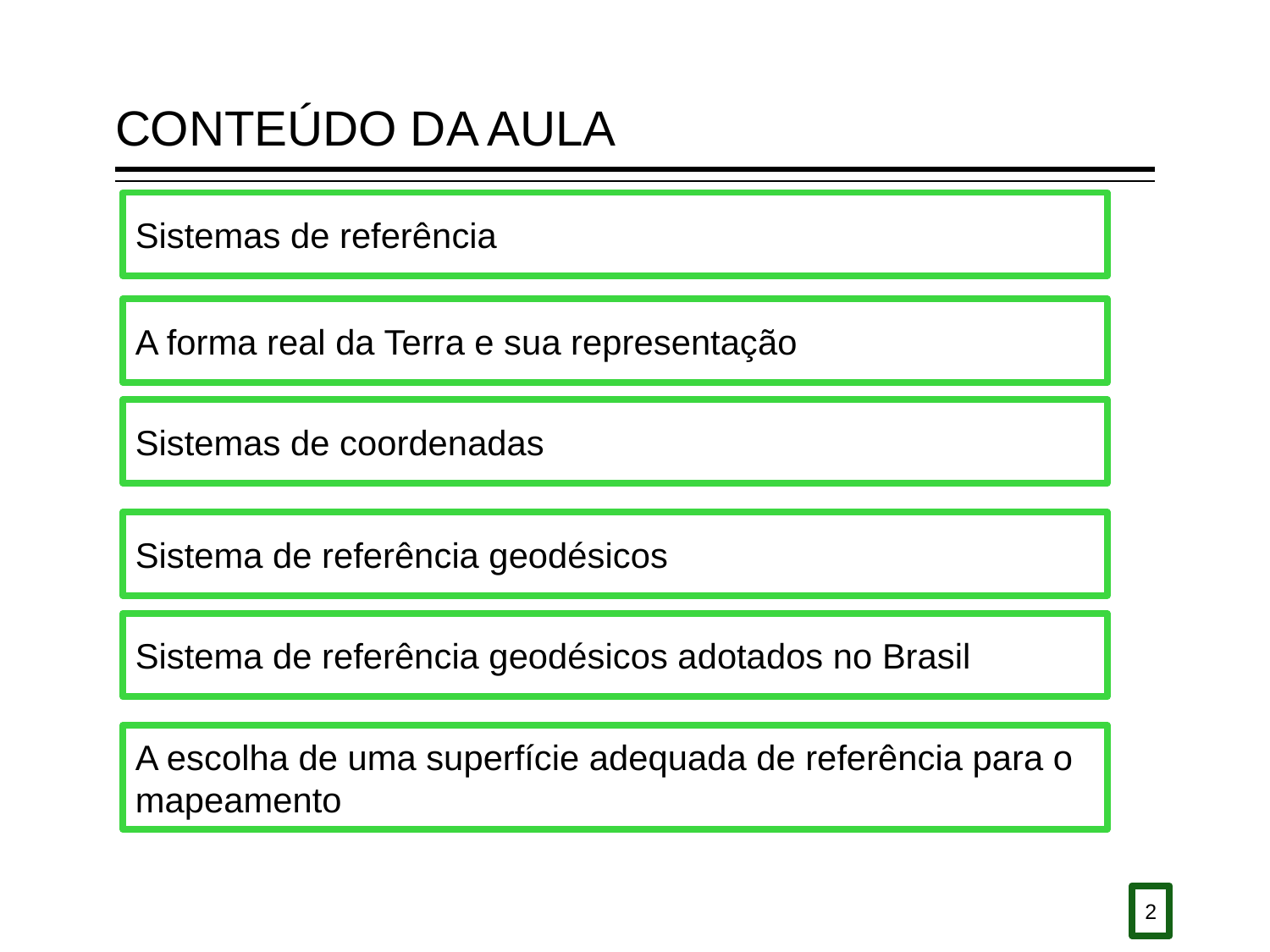

# CONTEÚDO DA AULA
Sistemas de referência
A forma real da Terra e sua representação
Sistemas de coordenadas
Sistema de referência geodésicos
Sistema de referência geodésicos adotados no Brasil
A escolha de uma superfície adequada de referência para o mapeamento
2
2